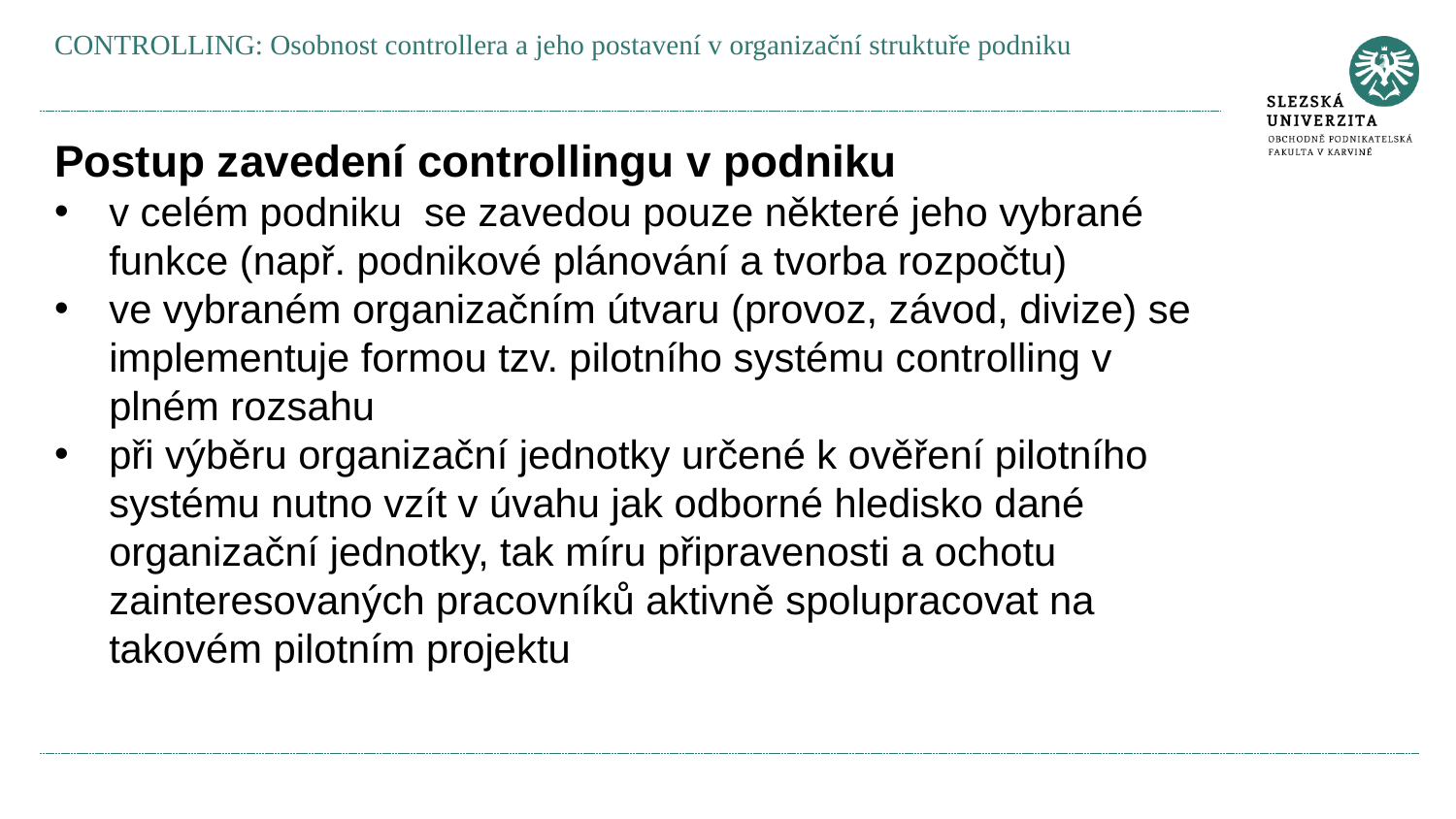

CONTROLLING: Osobnost controllera a jeho postavení v organizační struktuře podniku
Postup zavedení controllingu v podniku
v celém podniku  se zavedou pouze některé jeho vybrané funkce (např. podnikové plánování a tvorba rozpočtu)
ve vybraném organizačním útvaru (provoz, závod, divize) se implementuje formou tzv. pilotního systému controlling v plném rozsahu
při výběru organizační jednotky určené k ověření pilotního systému nutno vzít v úvahu jak odborné hledisko dané organizační jednotky, tak míru připravenosti a ochotu zainteresovaných pracovníků aktivně spolupracovat na takovém pilotním projektu